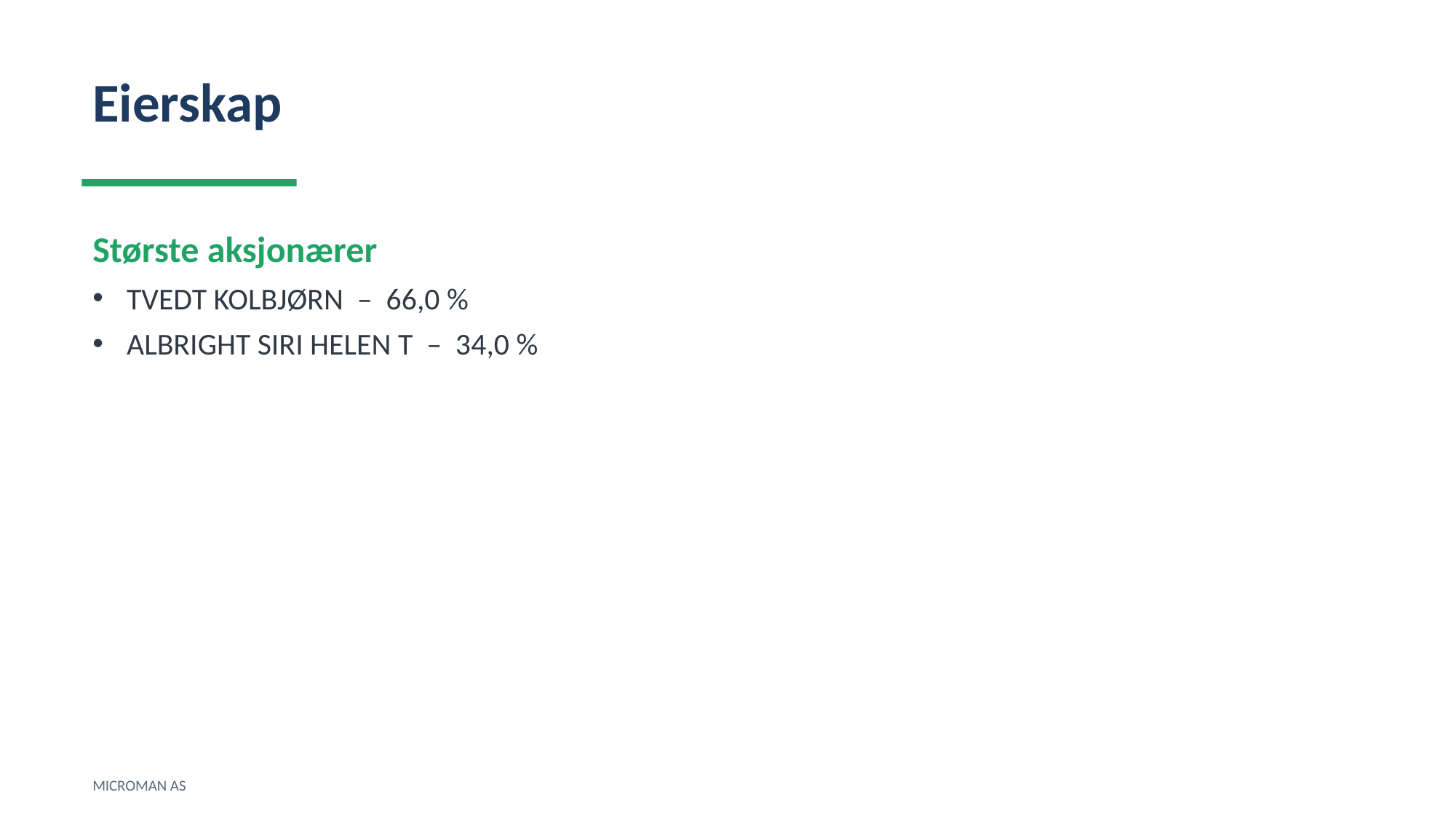

Eierskap

Største aksjonærer
TVEDT KOLBJØRN  –  66,0 %
ALBRIGHT SIRI HELEN T  –  34,0 %
MICROMAN AS